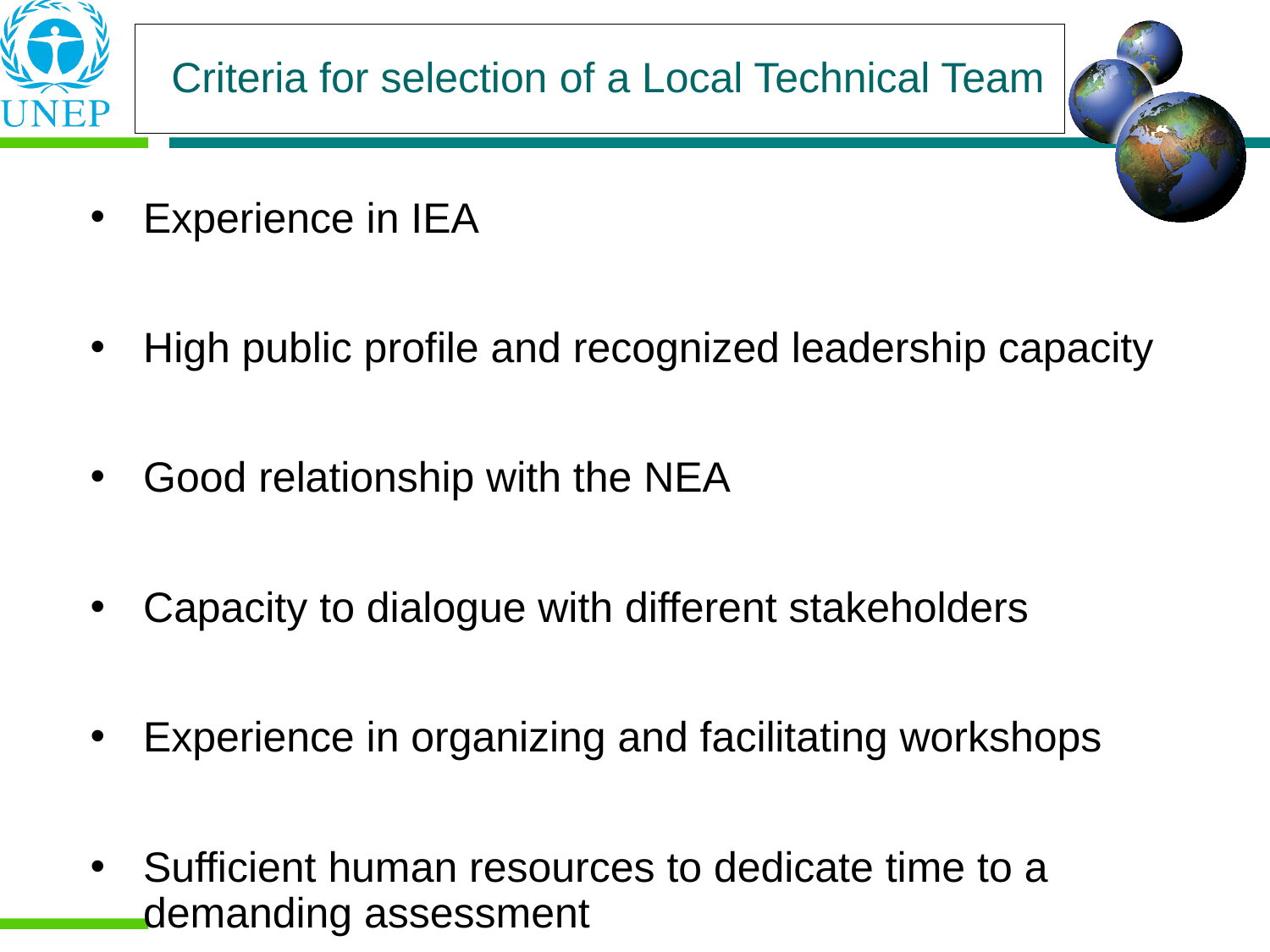

Criteria for selection of a Local Technical Team
Experience in IEA

High public profile and recognized leadership capacity

Good relationship with the NEA

Capacity to dialogue with different stakeholders

Experience in organizing and facilitating workshops

Sufficient human resources to dedicate time to a demanding assessment